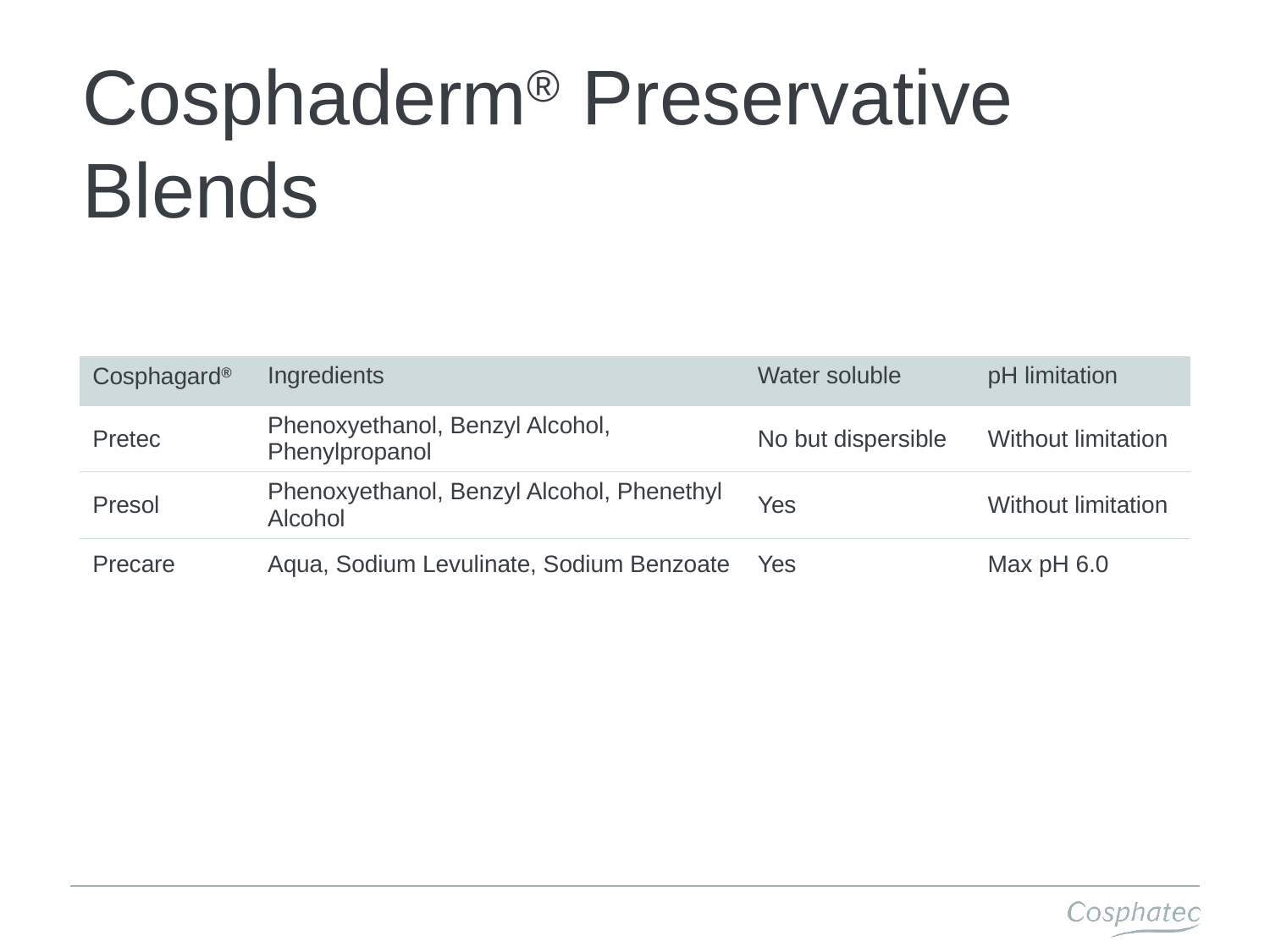

# Cosphaderm® Preservative Blends

| Cosphagard® | Ingredients | Water soluble | pH limitation |
| --- | --- | --- | --- |
| Pretec | Phenoxyethanol, Benzyl Alcohol, Phenylpropanol | No but dispersible | Without limitation |
| Presol | Phenoxyethanol, Benzyl Alcohol, Phenethyl Alcohol | Yes | Without limitation |
| Precare | Aqua, Sodium Levulinate, Sodium Benzoate | Yes | Max pH 6.0 |